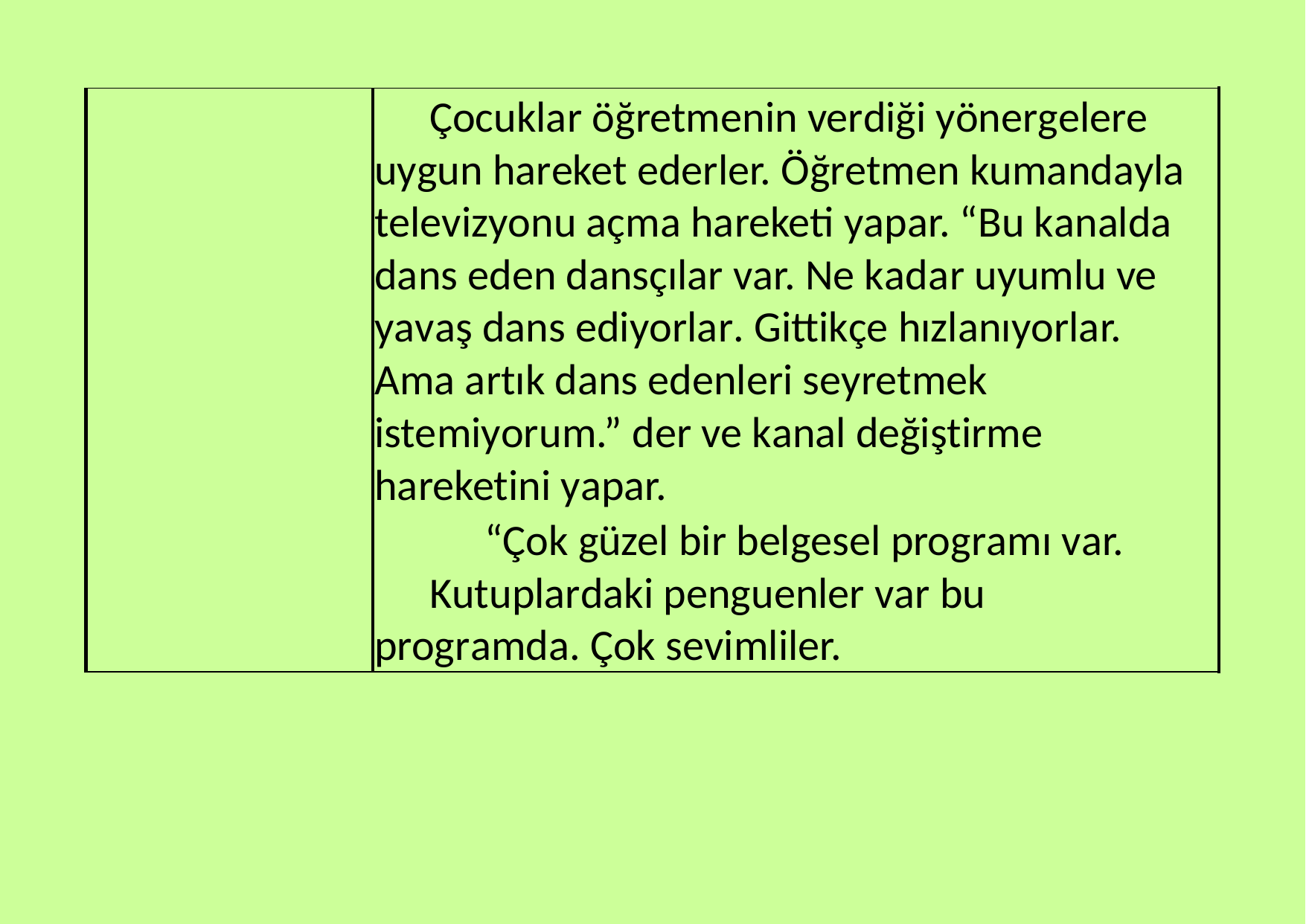

Çocuklar öğretmenin verdiği yönergelere uygun hareket ederler. Öğretmen kumandayla televizyonu açma hareketi yapar. “Bu kanalda dans eden dansçılar var. Ne kadar uyumlu ve yavaş dans ediyorlar. Gittikçe hızlanıyorlar. Ama artık dans edenleri seyretmek istemiyorum.” der ve kanal değiştirme hareketini yapar.
“Çok güzel bir belgesel programı var.
Kutuplardaki penguenler var bu programda. Çok sevimliler.